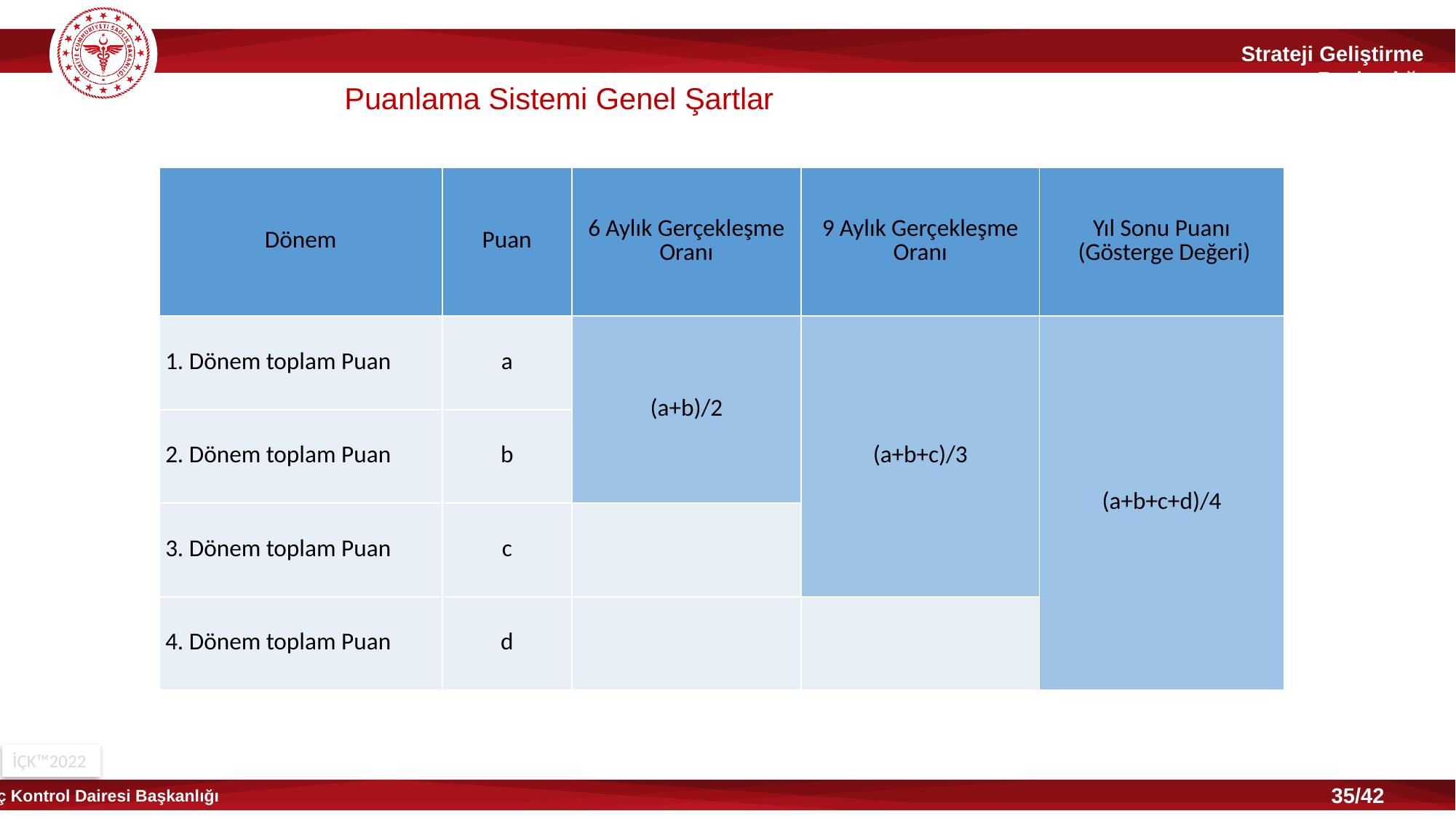

# Puanlama Sistemi Genel Şartlar
| Dönem | Puan | 6 Aylık Gerçekleşme Oranı | 9 Aylık Gerçekleşme Oranı | Yıl Sonu Puanı (Gösterge Değeri) |
| --- | --- | --- | --- | --- |
| 1. Dönem toplam Puan | a | (a+b)/2 | (a+b+c)/3 | (a+b+c+d)/4 |
| 2. Dönem toplam Puan | b |  |  |  |
| 3. Dönem toplam Puan | c |  |  |  |
| 4. Dönem toplam Puan | d |  |  |  |